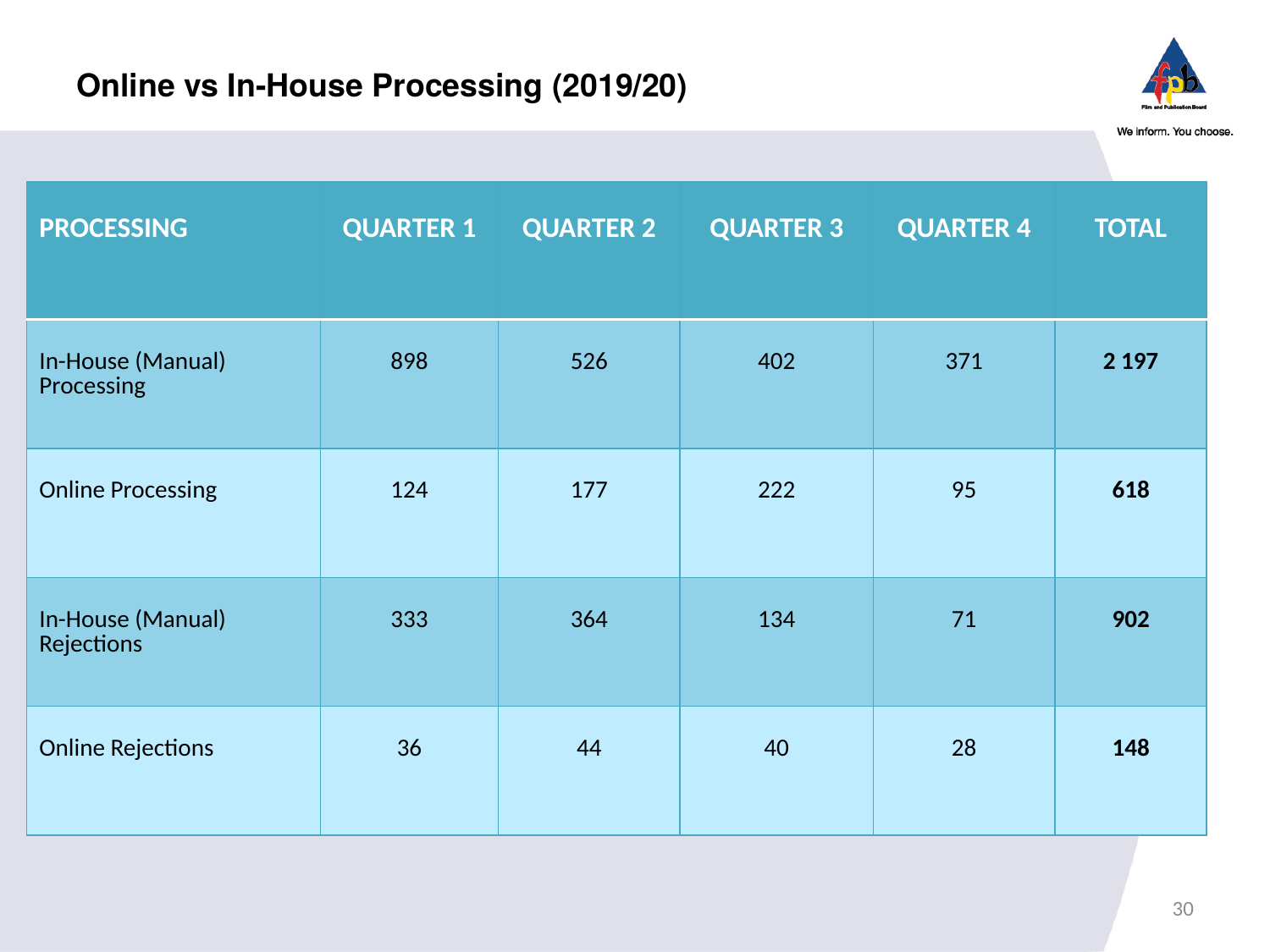

# Online vs In-House Processing (2019/20)
| PROCESSING | QUARTER 1 | QUARTER 2 | QUARTER 3 | QUARTER 4 | TOTAL |
| --- | --- | --- | --- | --- | --- |
| In-House (Manual) Processing | 898 | 526 | 402 | 371 | 2 197 |
| Online Processing | 124 | 177 | 222 | 95 | 618 |
| In-House (Manual) Rejections | 333 | 364 | 134 | 71 | 902 |
| Online Rejections | 36 | 44 | 40 | 28 | 148 |
30